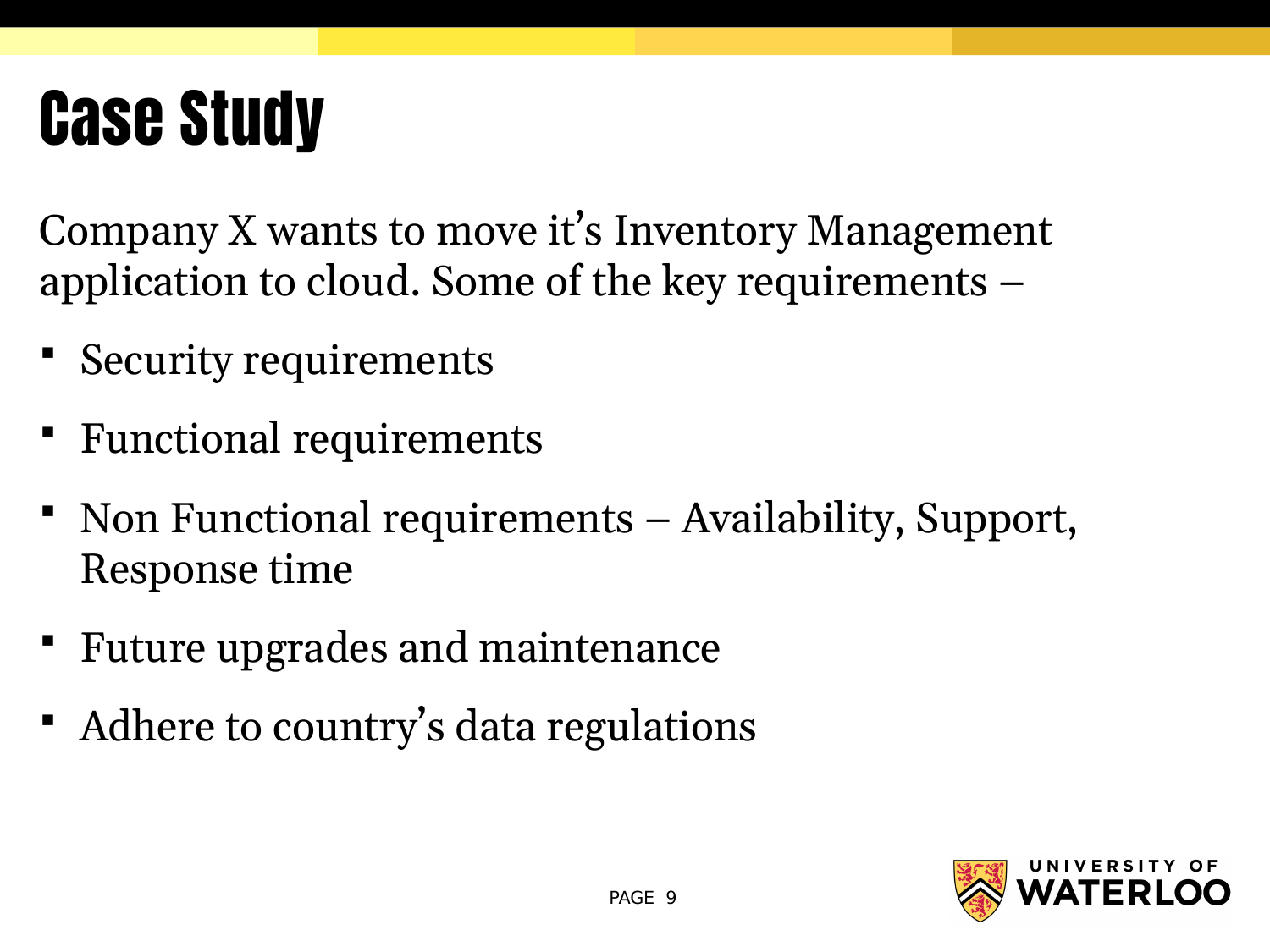

# Case Study
Company X wants to move it’s Inventory Management application to cloud. Some of the key requirements –
Security requirements
Functional requirements
Non Functional requirements – Availability, Support, Response time
Future upgrades and maintenance
Adhere to country’s data regulations

PAGE  9